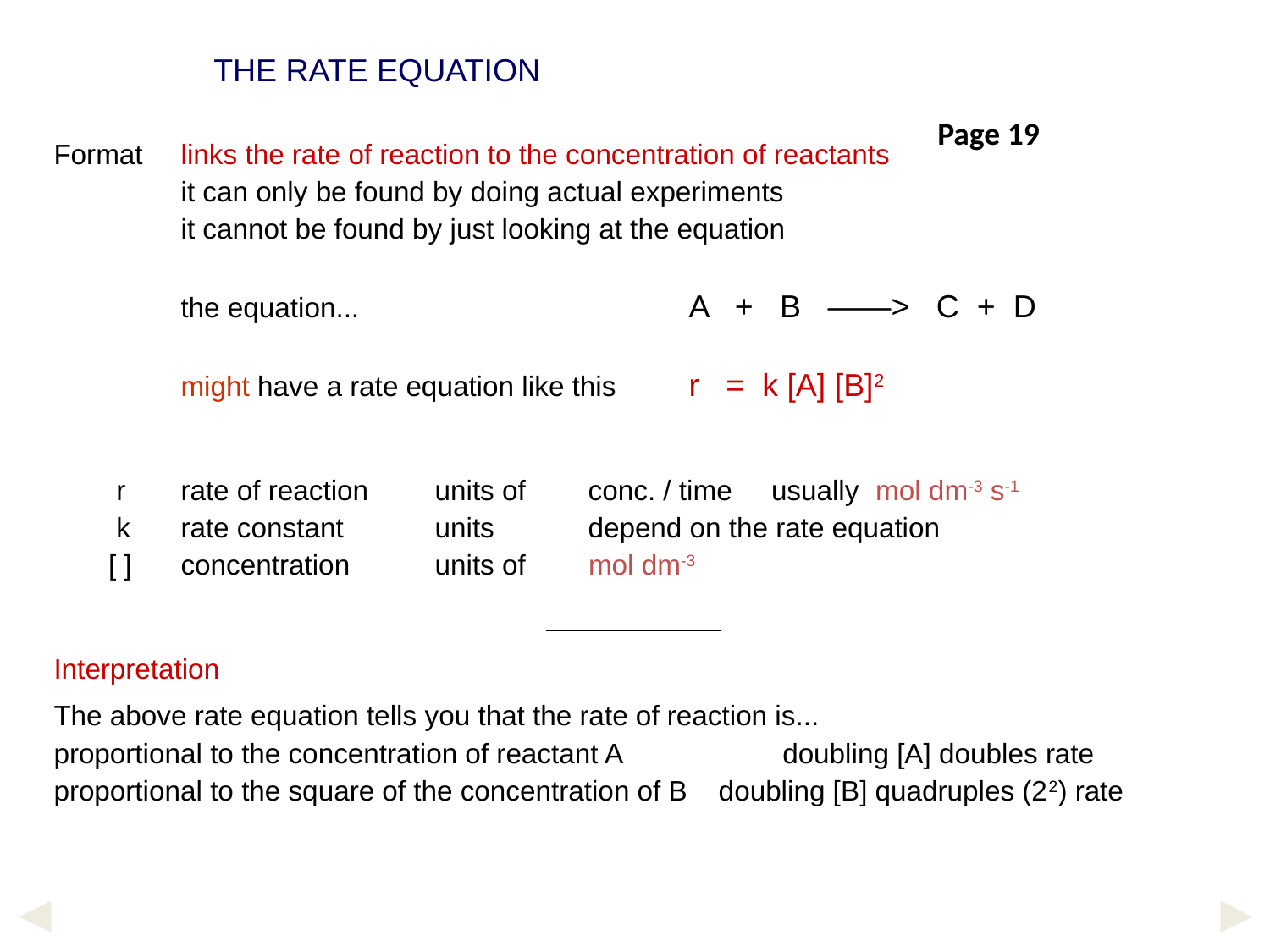

THE RATE EQUATION
Page 19
Format	links the rate of reaction to the concentration of reactants
	it can only be found by doing actual experiments
	it cannot be found by just looking at the equation

	the equation...			A   +   B   ——>   C  +  D

	might have a rate equation like this	r   =  k [A] [B]2

        r	rate of reaction	units of        conc. / time     usually  mol dm-3 s-1
        k	rate constant  	units            depend on the rate equation
       [ ]  	concentration 	units of        mol dm-3

Interpretation
The above rate equation tells you that the rate of reaction is...
proportional to the concentration of reactant A	            doubling [A] doubles rate
proportional to the square of the concentration of B    doubling [B] quadruples (22) rate